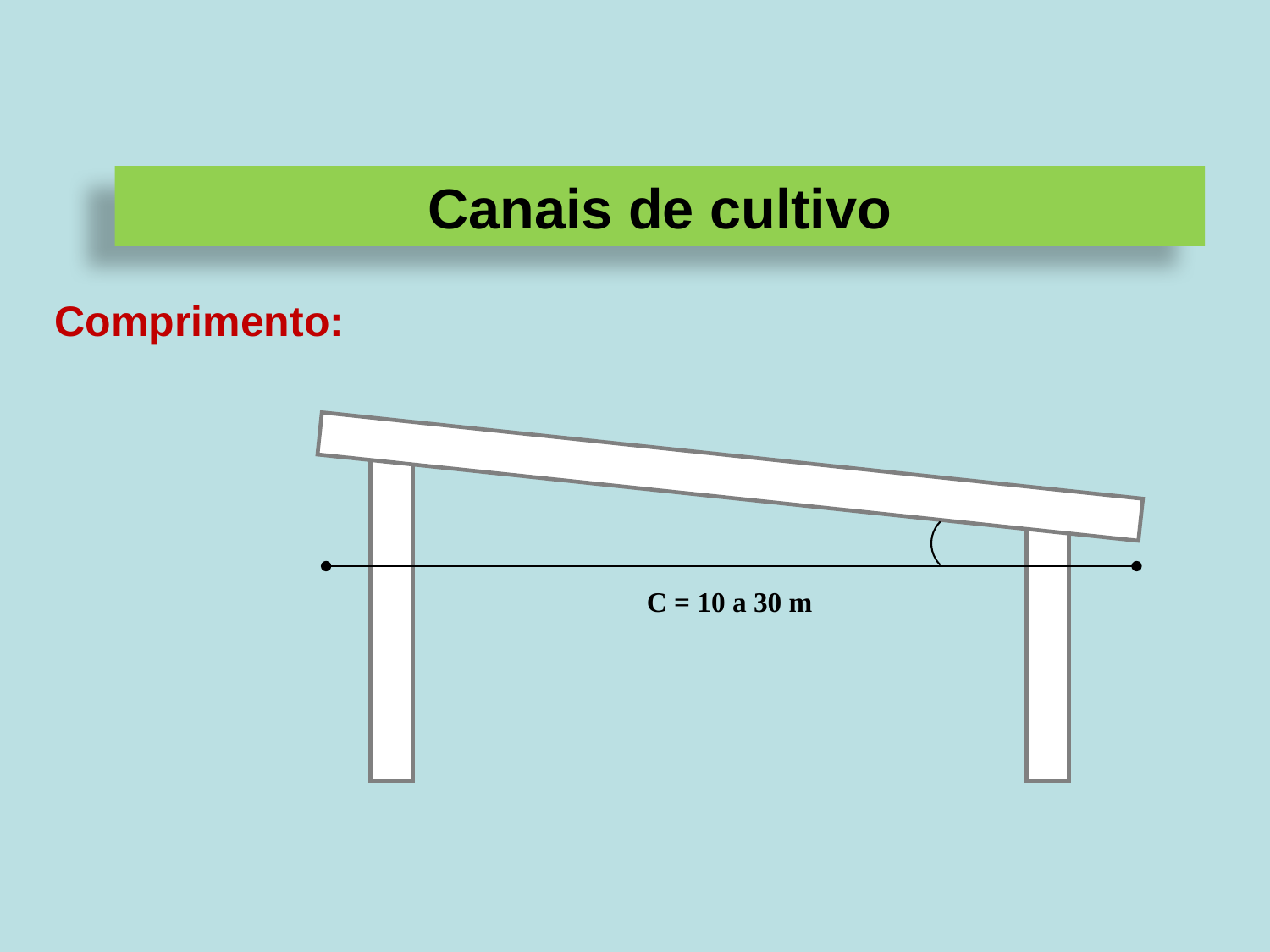

Canais de cultivo
Comprimento:

C = 10 a 30 m